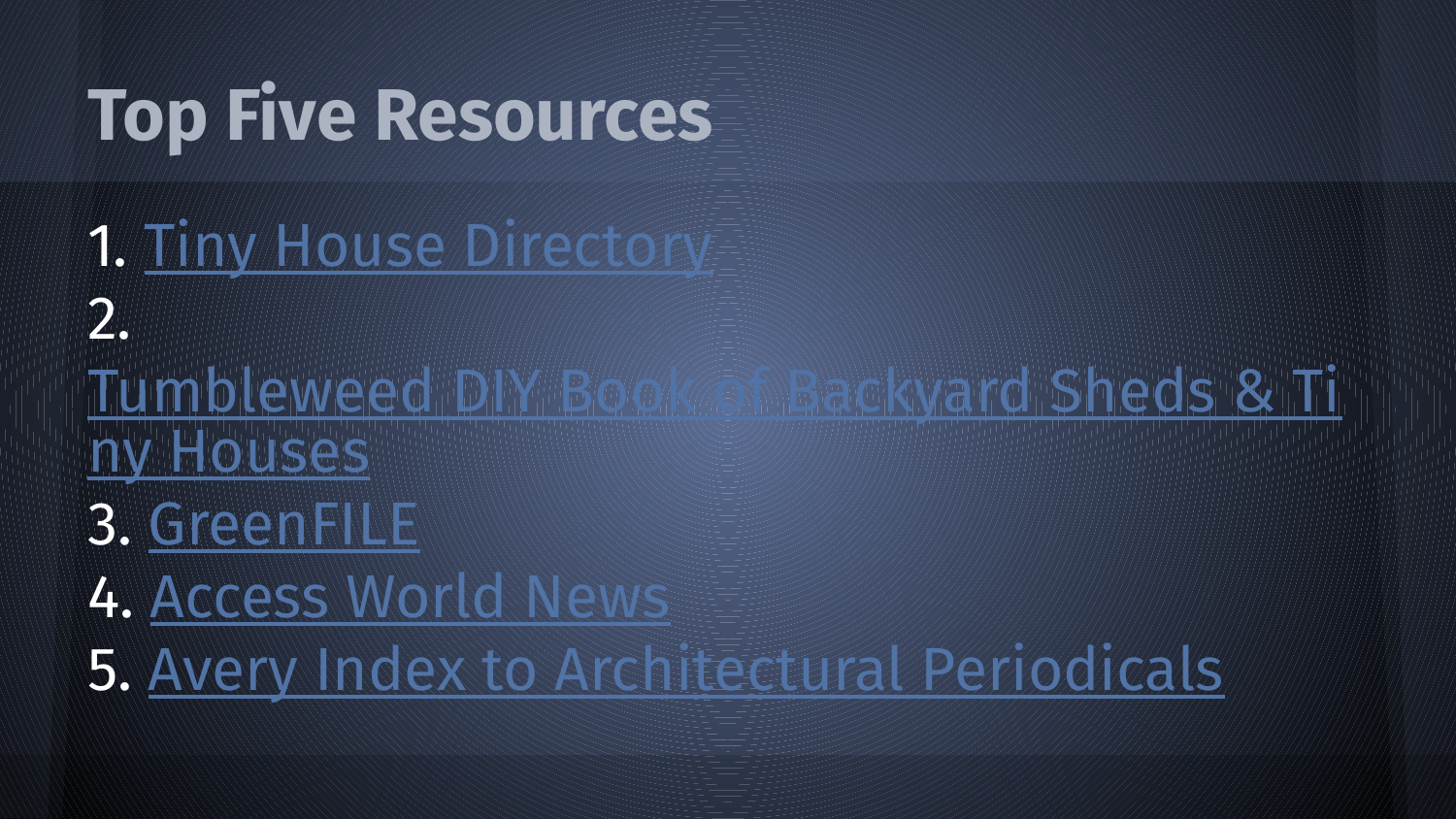

# Top Five Resources
1. Tiny House Directory
2. Tumbleweed DIY Book of Backyard Sheds & Tiny Houses
3. GreenFILE
4. Access World News
5. Avery Index to Architectural Periodicals